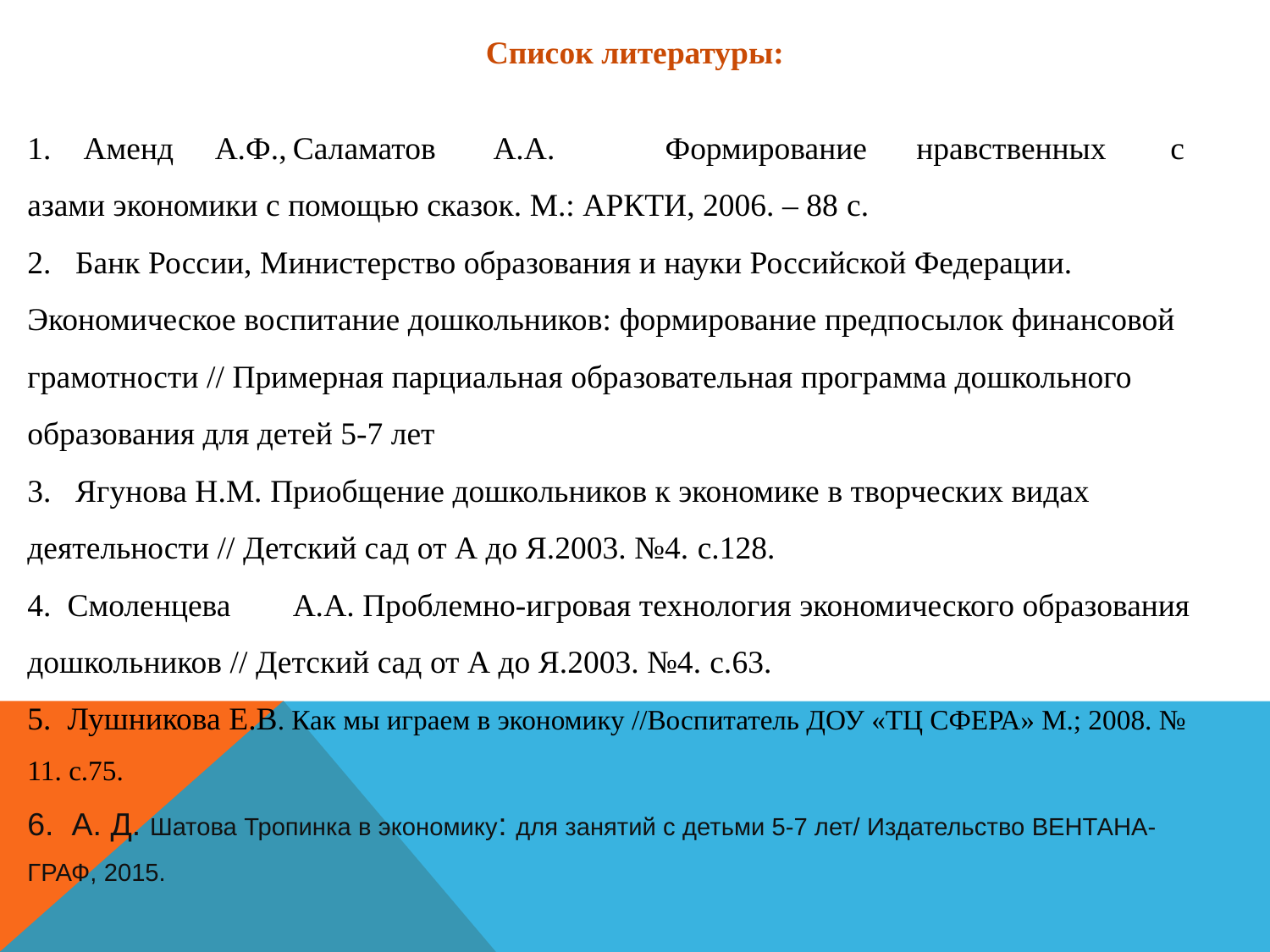

Список литературы:

1.    Аменд	А.Ф.,	Саламатов	А.А.	Формирование	нравственных	с азами экономики с помощью сказок. М.: АРКТИ, 2006. – 88 с.
2.   Банк России, Министерство образования и науки Российской Федерации. Экономическое воспитание дошкольников: формирование предпосылок финансовой грамотности // Примерная парциальная образовательная программа дошкольного образования для детей 5-7 лет
3.   Ягунова Н.М. Приобщение дошкольников к экономике в творческих видах деятельности // Детский сад от А до Я.2003. №4. с.128.
4.  Смоленцева	А.А. Проблемно-игровая технология экономического образования дошкольников // Детский сад от А до Я.2003. №4. с.63.
5.  Лушникова Е.В. Как мы играем в экономику //Воспитатель ДОУ «ТЦ СФЕРА» М.; 2008. № 11. с.75.
6.  А. Д. Шатова Тропинка в экономику: для занятий с детьми 5-7 лет/ Издательство ВЕНТАНА-ГРАФ, 2015.